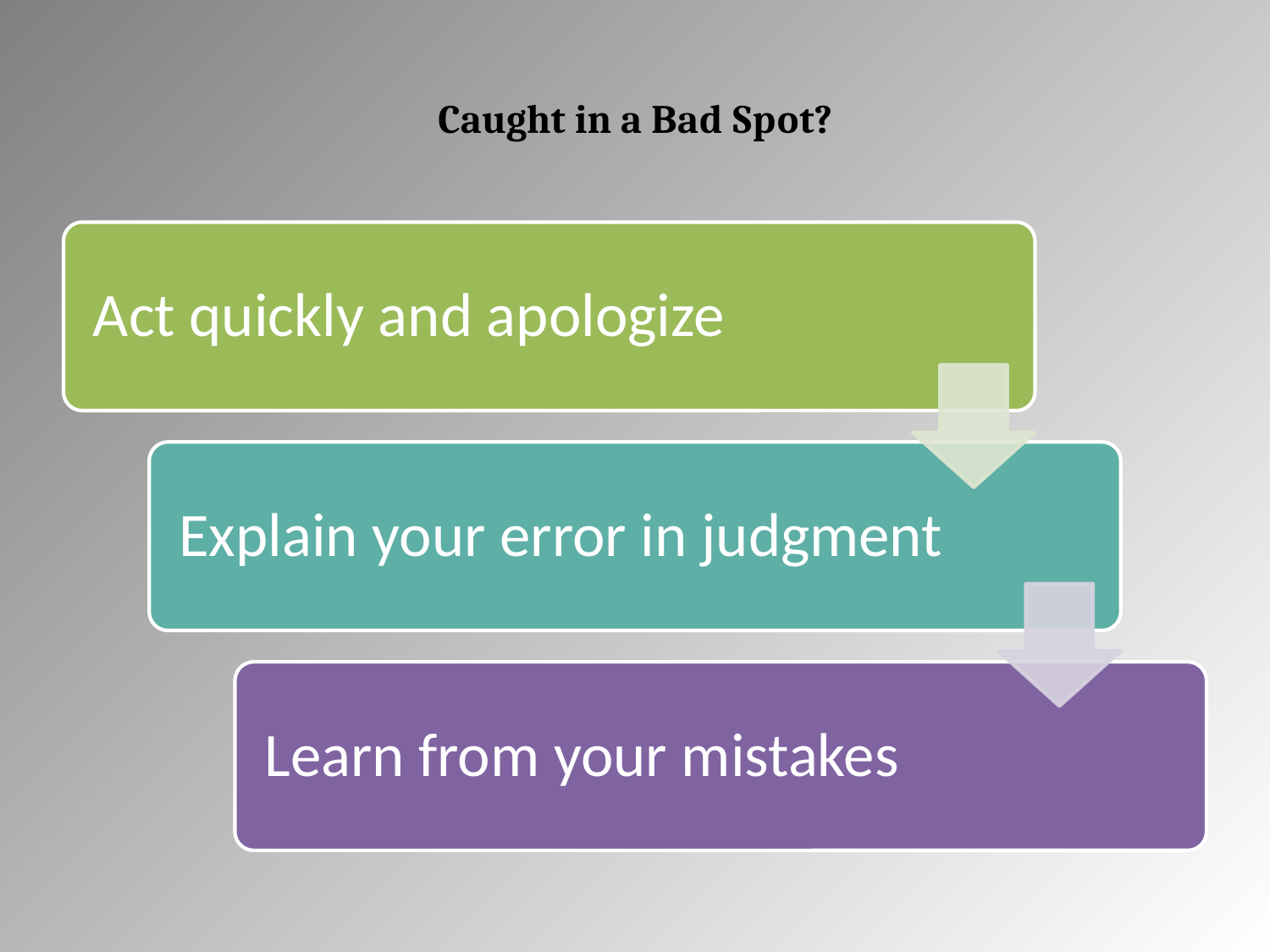

# Caught in a Bad Spot?
Act quickly and apologize
Explain your error in judgment
Learn from your mistakes